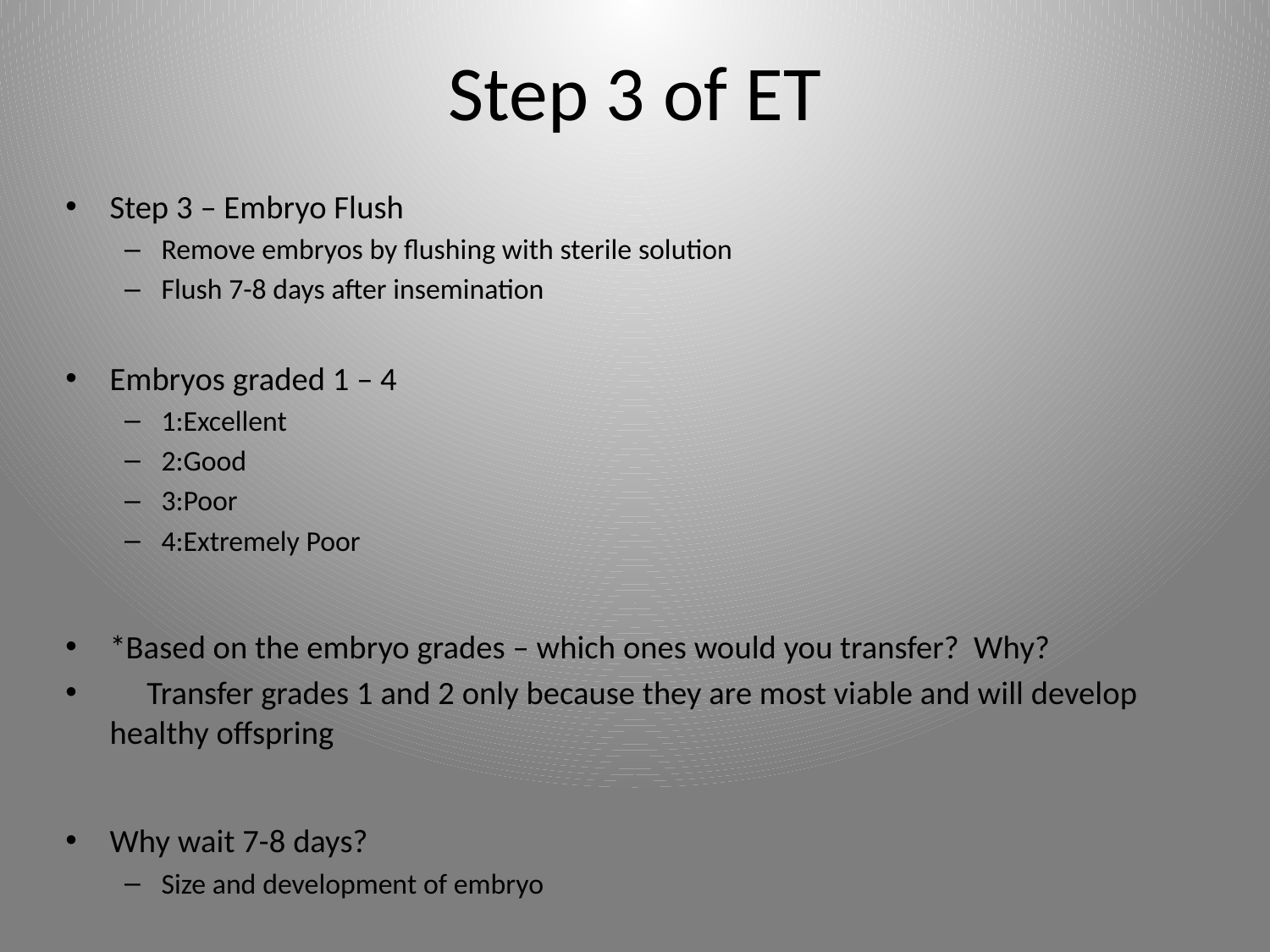

# Step 3 of ET
Step 3 – Embryo Flush
Remove embryos by flushing with sterile solution
Flush 7-8 days after insemination

Embryos graded 1 – 4
1:Excellent
2:Good
3:Poor
4:Extremely Poor

*Based on the embryo grades – which ones would you transfer?  Why?
     Transfer grades 1 and 2 only because they are most viable and will develop healthy offspring

Why wait 7-8 days?
Size and development of embryo